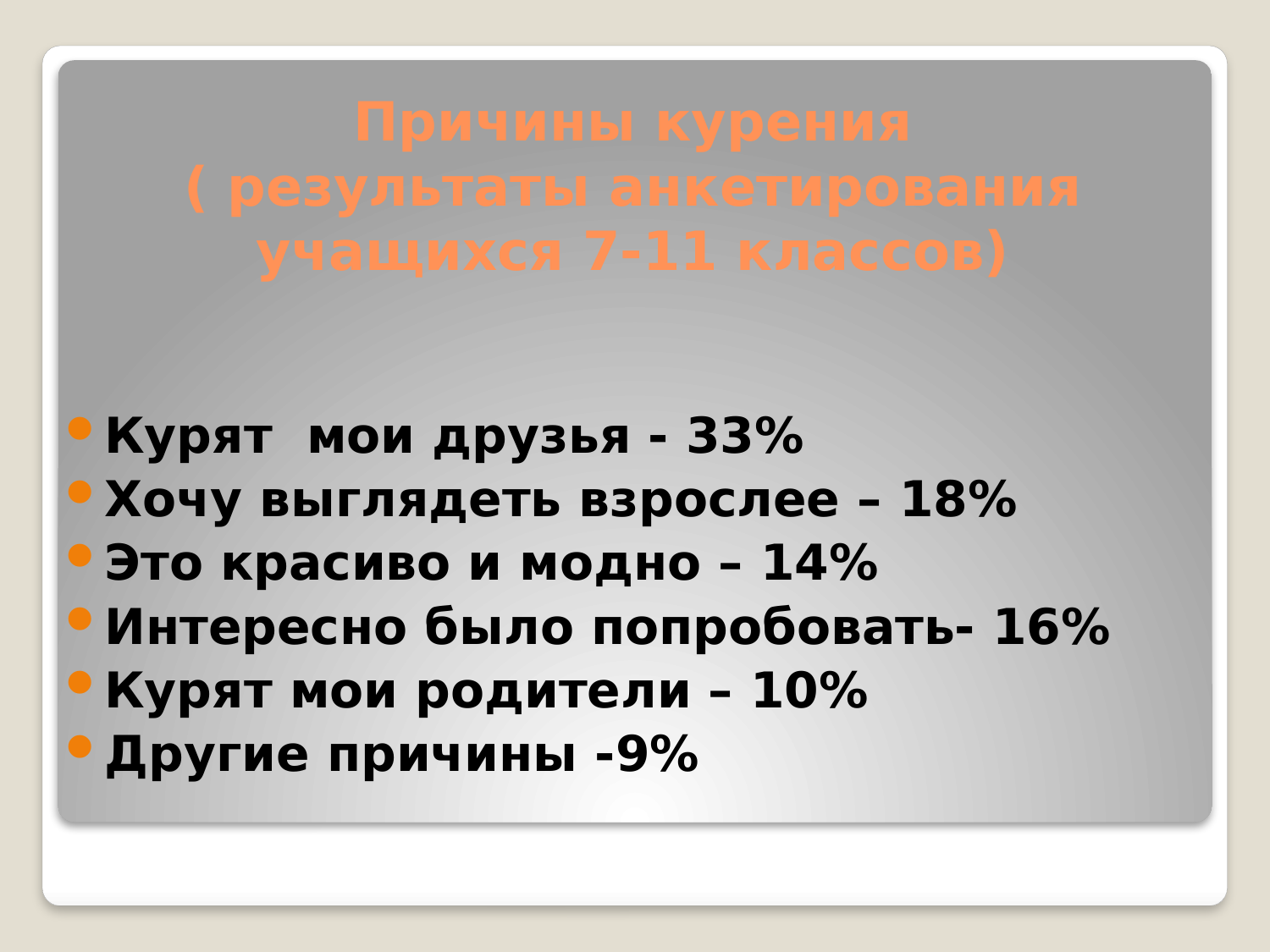

# Причины курения ( результаты анкетирования учащихся 7-11 классов)

Курят  мои друзья - 33%
Хочу выглядеть взрослее – 18%
Это красиво и модно – 14%
Интересно было попробовать- 16%
Курят мои родители – 10%
Другие причины -9%